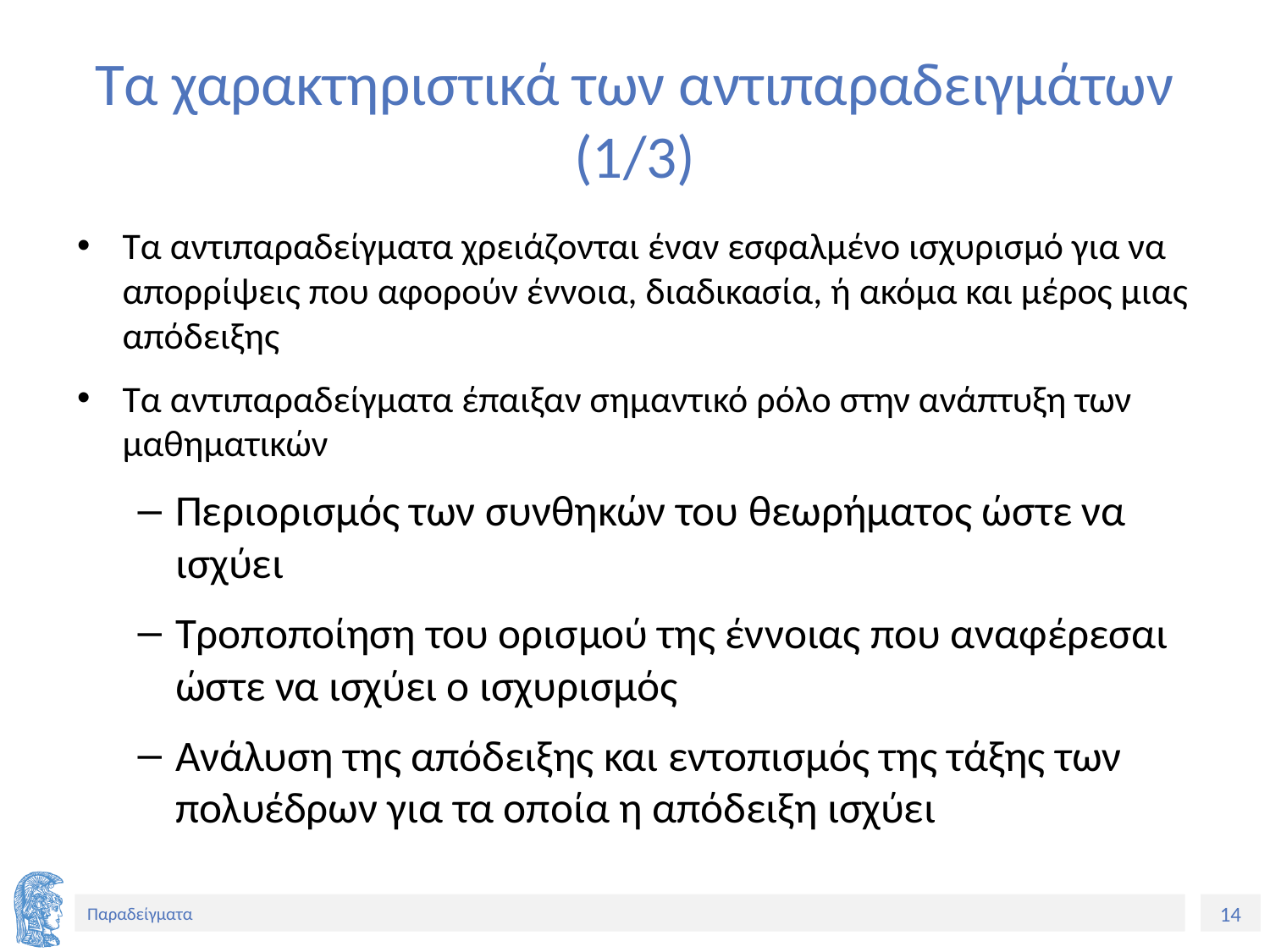

# Τα χαρακτηριστικά των αντιπαραδειγμάτων (1/3)
Τα αντιπαραδείγματα χρειάζονται έναν εσφαλμένο ισχυρισμό για να απορρίψεις που αφορούν έννοια, διαδικασία, ή ακόμα και μέρος μιας απόδειξης
Τα αντιπαραδείγματα έπαιξαν σημαντικό ρόλο στην ανάπτυξη των μαθηματικών
Περιορισμός των συνθηκών του θεωρήματος ώστε να ισχύει
Τροποποίηση του ορισμού της έννοιας που αναφέρεσαι ώστε να ισχύει ο ισχυρισμός
Ανάλυση της απόδειξης και εντοπισμός της τάξης των πολυέδρων για τα οποία η απόδειξη ισχύει